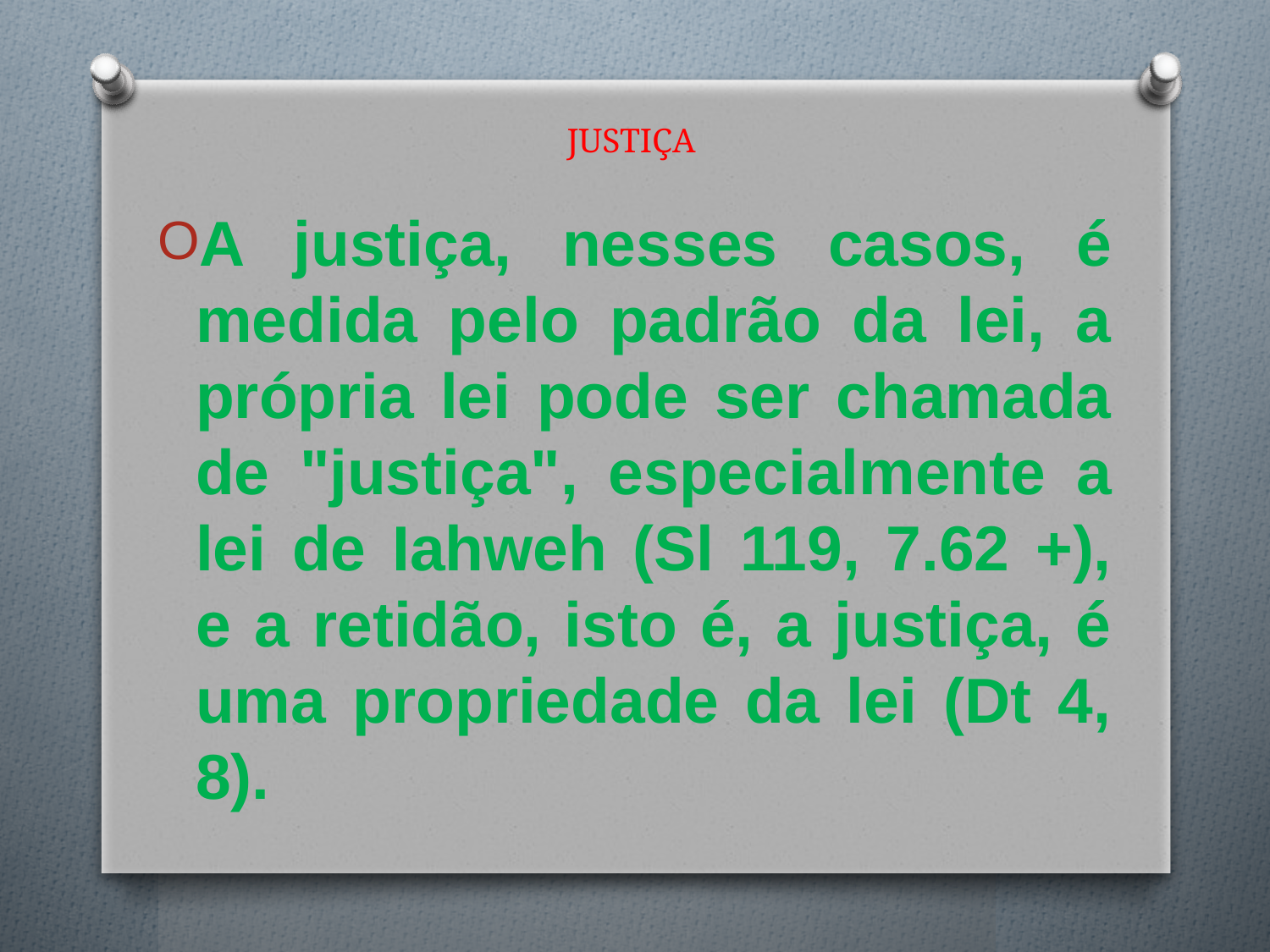

# JUSTIÇA
A justiça, nesses casos, é medida pelo padrão da lei, a própria lei pode ser chamada de "justiça", especialmente a lei de Iahweh (Sl 119, 7.62 +), e a retidão, isto é, a justiça, é uma propriedade da lei (Dt 4, 8).